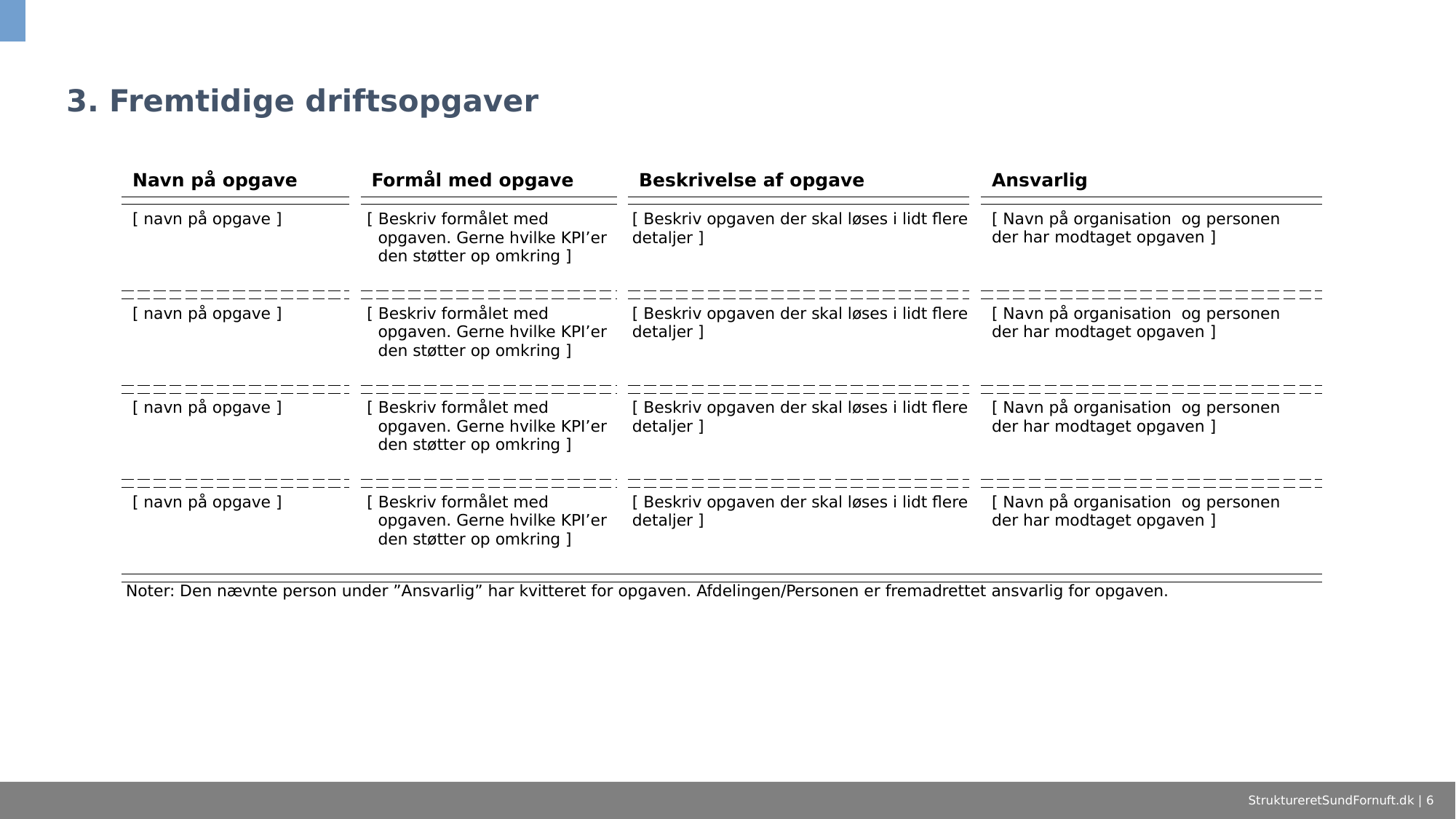

# 3. Fremtidige driftsopgaver
| Navn på opgave |  | Formål med opgave |  | Beskrivelse af opgave |  | Ansvarlig |
| --- | --- | --- | --- | --- | --- | --- |
|  |  |  |  |  |  |  |
| [ navn på opgave ] |  | [ Beskriv formålet med opgaven. Gerne hvilke KPI’er den støtter op omkring ] |  | [ Beskriv opgaven der skal løses i lidt flere detaljer ] |  | [ Navn på organisation og personen der har modtaget opgaven ] |
|  |  |  |  |  |  |  |
|  |  |  |  |  |  |  |
| [ navn på opgave ] |  | [ Beskriv formålet med opgaven. Gerne hvilke KPI’er den støtter op omkring ] |  | [ Beskriv opgaven der skal løses i lidt flere detaljer ] |  | [ Navn på organisation og personen der har modtaget opgaven ] |
|  |  |  |  |  |  |  |
|  |  |  |  |  |  |  |
| [ navn på opgave ] |  | [ Beskriv formålet med opgaven. Gerne hvilke KPI’er den støtter op omkring ] |  | [ Beskriv opgaven der skal løses i lidt flere detaljer ] |  | [ Navn på organisation og personen der har modtaget opgaven ] |
|  |  |  |  |  |  |  |
|  |  |  |  |  |  |  |
| [ navn på opgave ] |  | [ Beskriv formålet med opgaven. Gerne hvilke KPI’er den støtter op omkring ] |  | [ Beskriv opgaven der skal løses i lidt flere detaljer ] |  | [ Navn på organisation og personen der har modtaget opgaven ] |
|  |  |  |  |  |  |  |
|  |  |  |  |  |  |  |
| Noter: Den nævnte person under ”Ansvarlig” har kvitteret for opgaven. Afdelingen/Personen er fremadrettet ansvarlig for opgaven. |  |  |  |  |  |  |
StruktureretSundFornuft.dk | 6